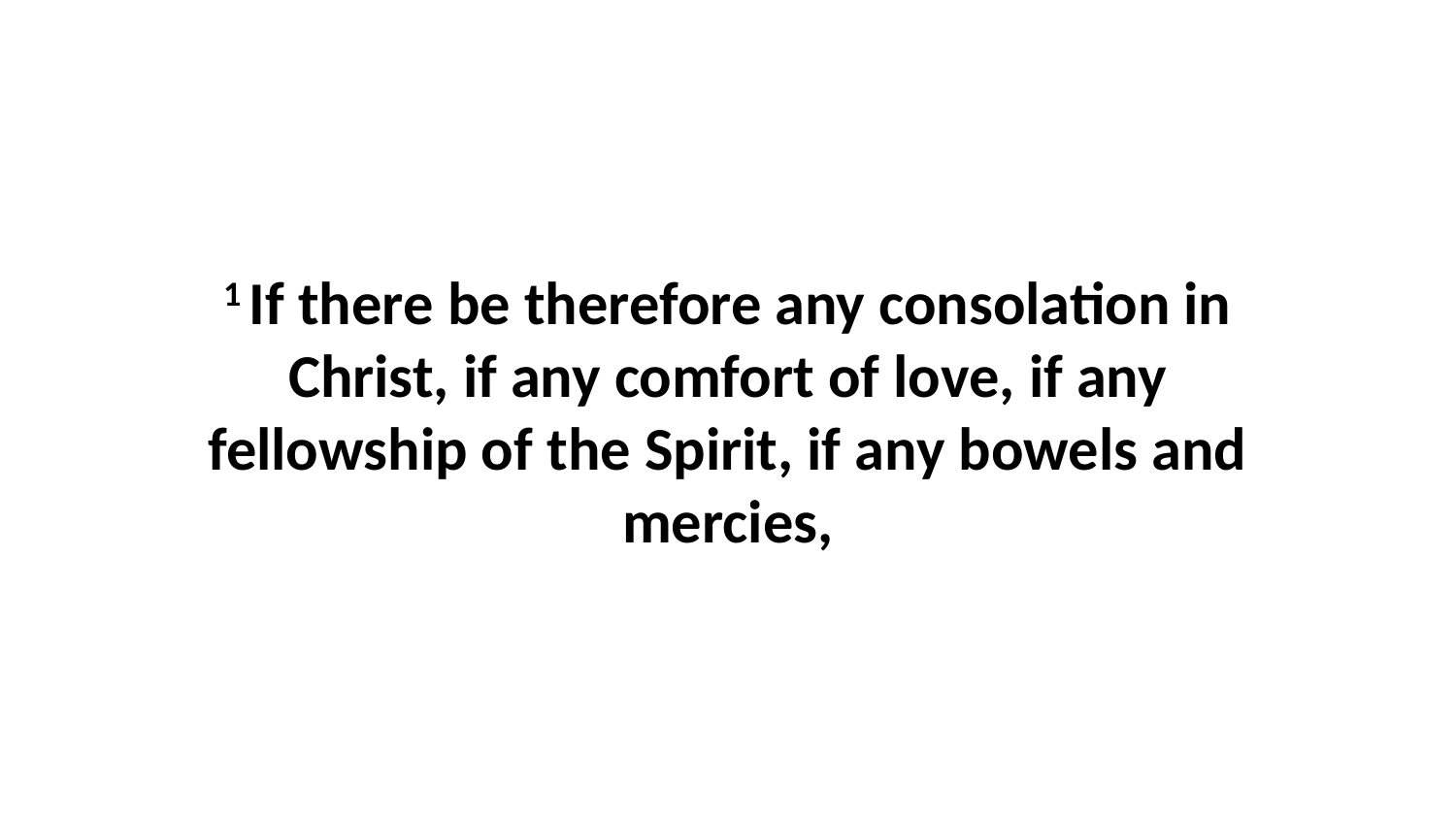

1 If there be therefore any consolation in Christ, if any comfort of love, if any fellowship of the Spirit, if any bowels and mercies,